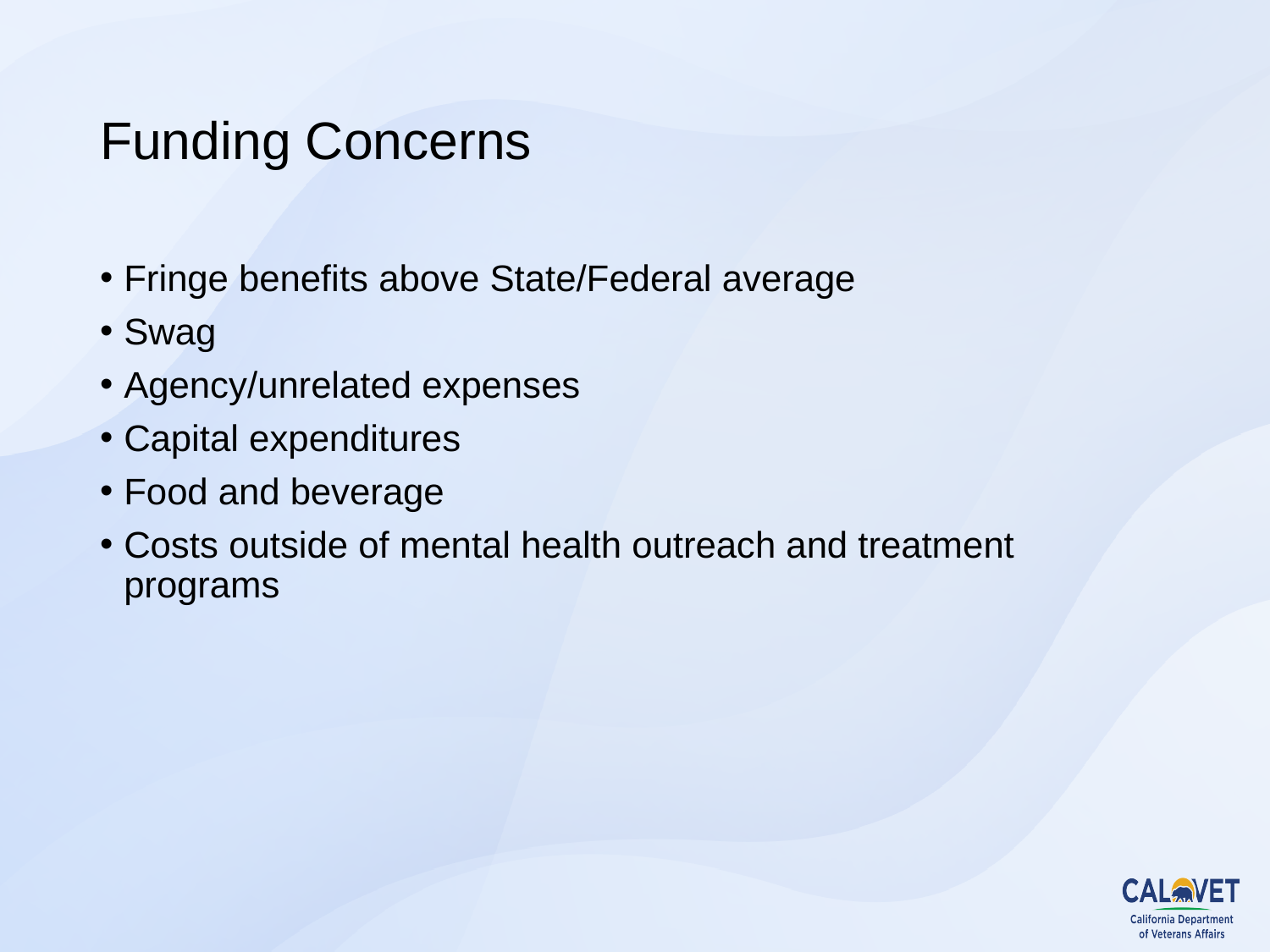

# Funding Concerns
Fringe benefits above State/Federal average
Swag
Agency/unrelated expenses
Capital expenditures
Food and beverage
Costs outside of mental health outreach and treatment programs